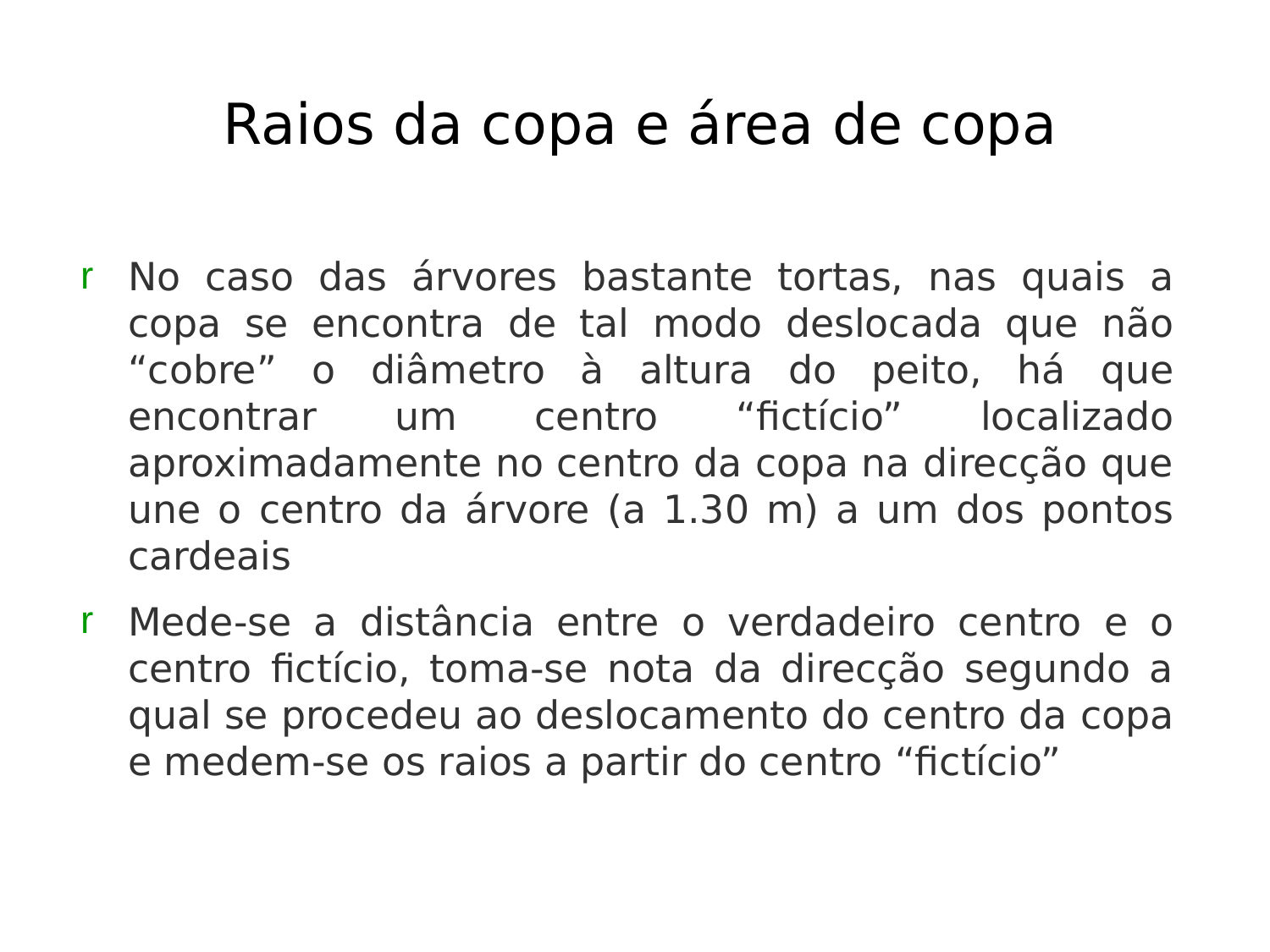

# Raios da copa e área de copa

No caso das árvores bastante tortas, nas quais a copa se encontra de tal modo deslocada que não “cobre” o diâmetro à altura do peito, há que encontrar um centro “fictício” localizado aproximadamente no centro da copa na direcção que une o centro da árvore (a 1.30 m) a um dos pontos cardeais
Mede-se a distância entre o verdadeiro centro e o centro fictício, toma-se nota da direcção segundo a qual se procedeu ao deslocamento do centro da copa e medem-se os raios a partir do centro “fictício”